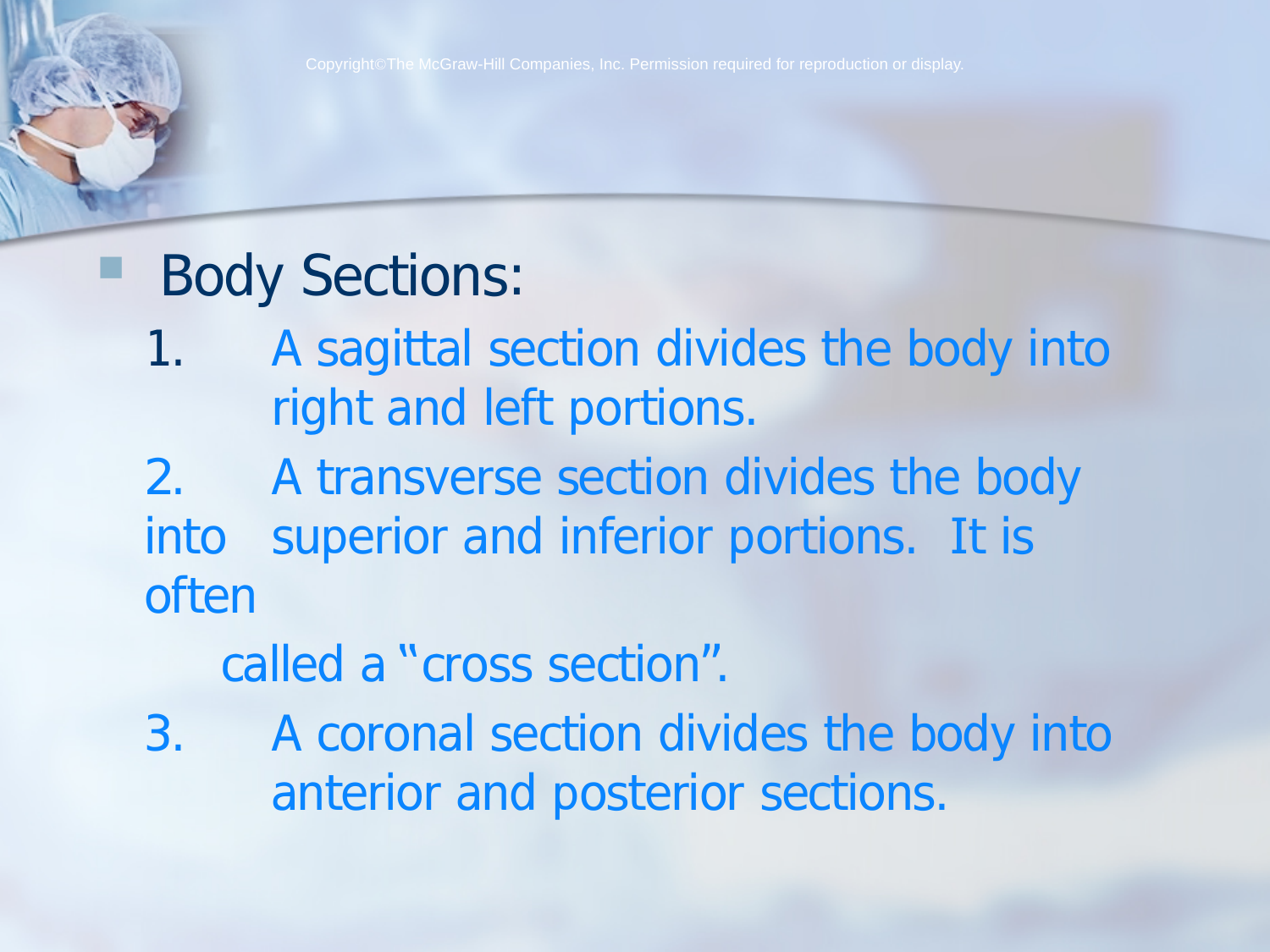

Copyright©The McGraw-Hill Companies, Inc. Permission required for reproduction or display.
 Body Sections:
	1.	A sagittal section divides the body into 	right and left portions.
	2.	A transverse section divides the body into 	superior and inferior portions.  It is often
        called a “cross section”.
	3.	A coronal section divides the body into 	anterior and posterior sections.